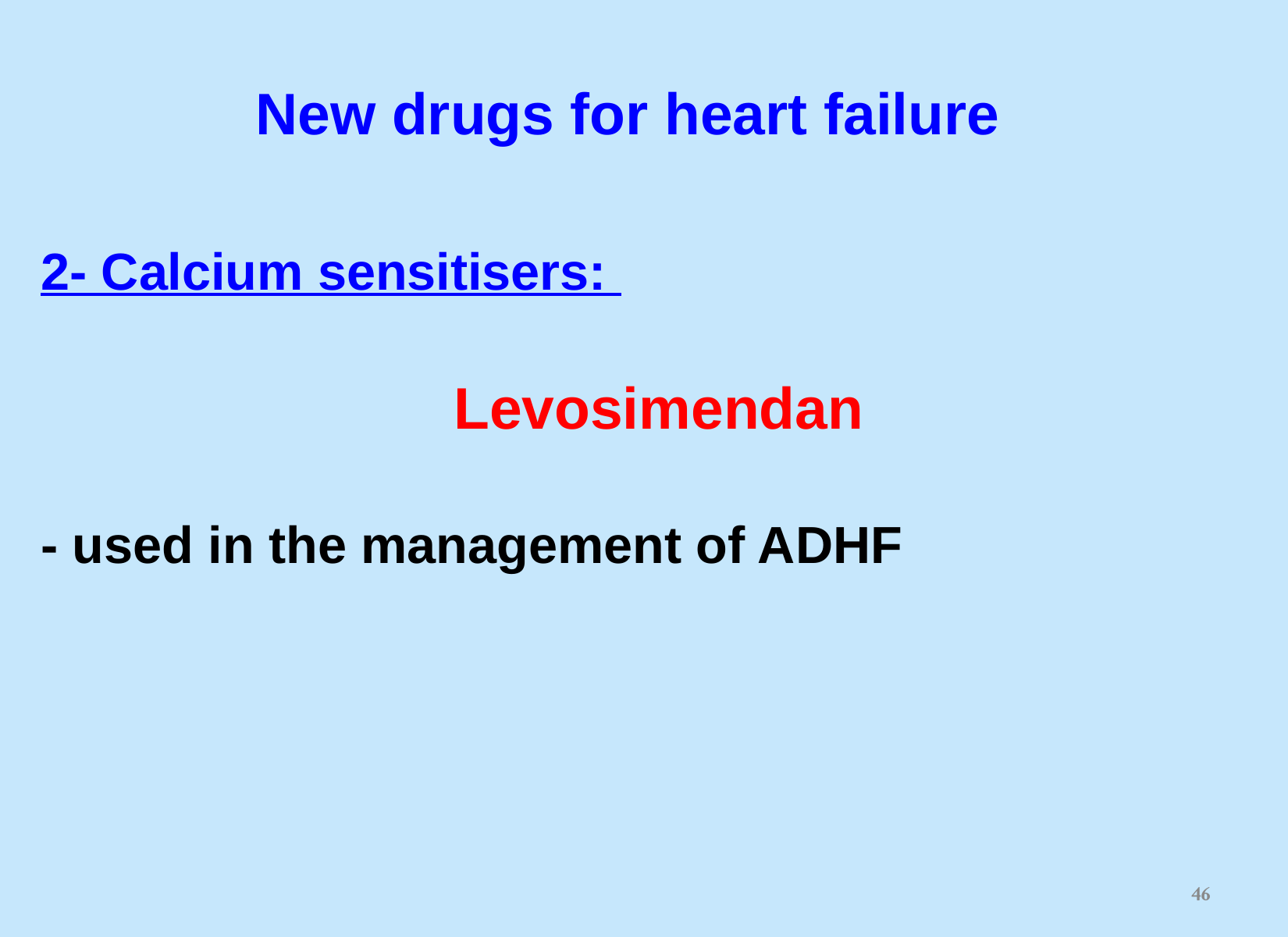

# New drugs for heart failure

2- Calcium sensitisers:

Levosimendan

- used in the management of ADHF

46